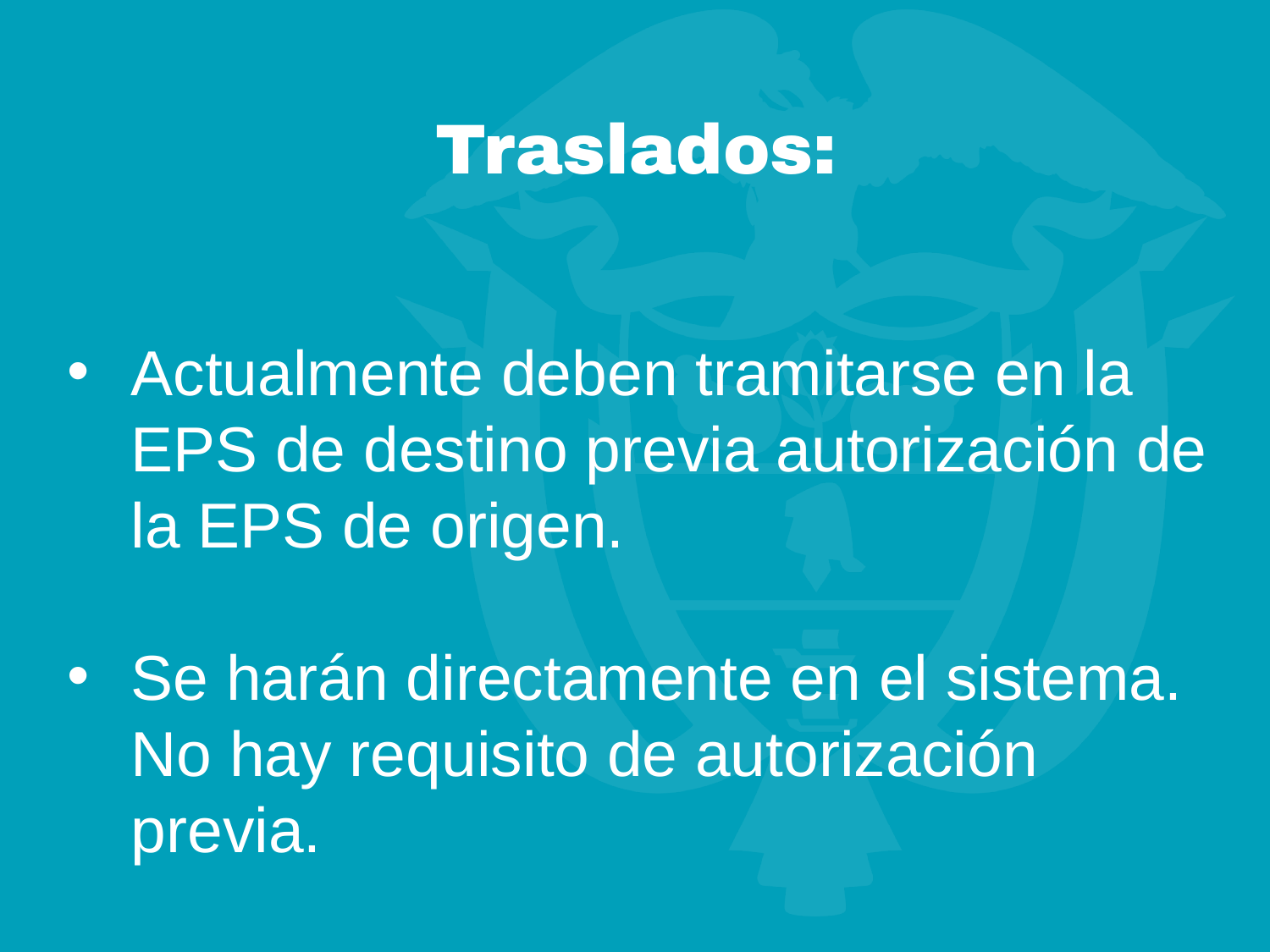

Traslados:
Actualmente deben tramitarse en la EPS de destino previa autorización de la EPS de origen.

Se harán directamente en el sistema. No hay requisito de autorización previa.